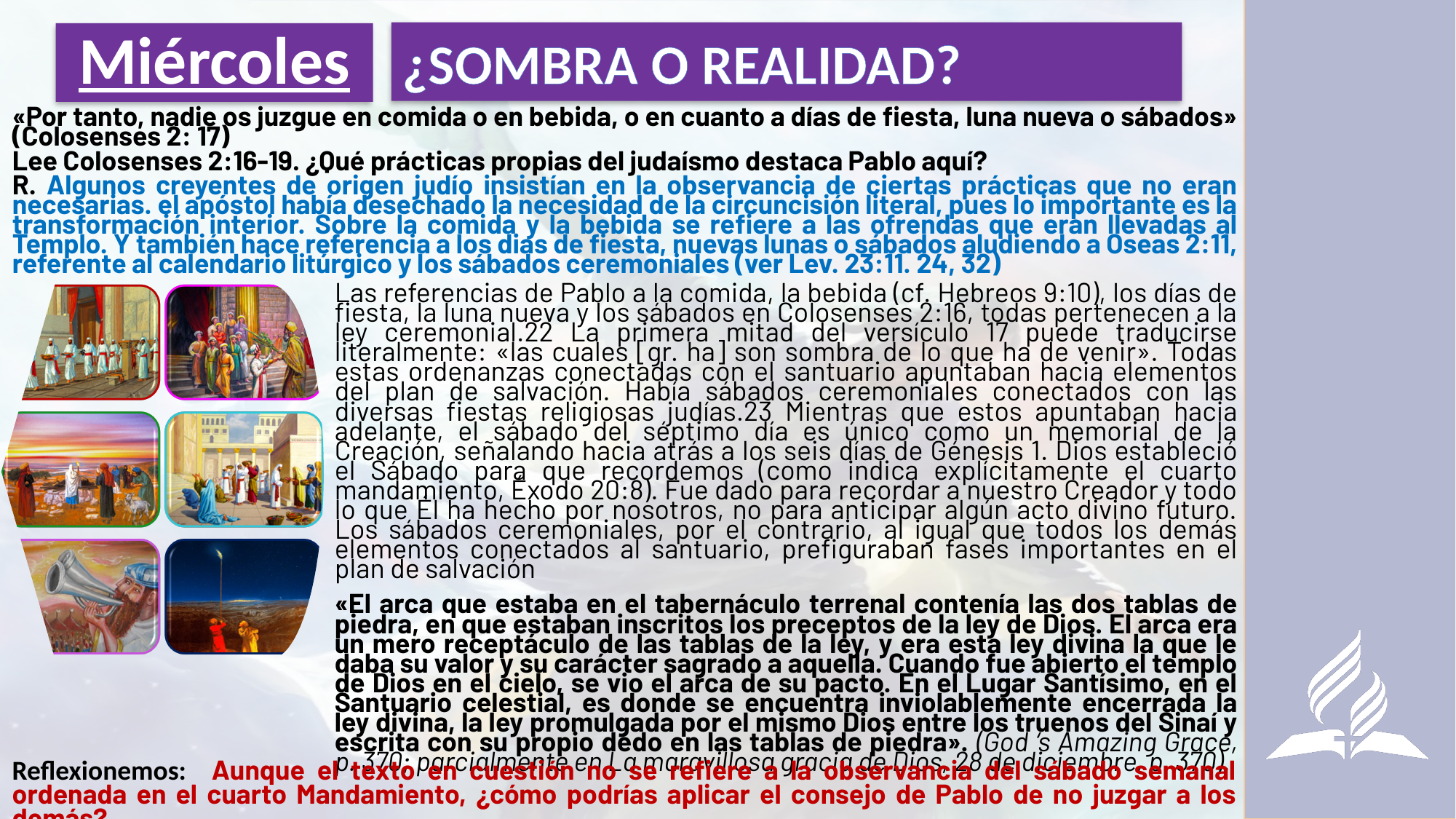

¿SOMBRA O REALIDAD?
# Miércoles
«Por tanto, nadie os juzgue en comida o en bebida, o en cuanto a días de fiesta, luna nueva o sábados» (Colosenses 2: 17)
Lee Colosenses 2:16-19. ¿Qué prácticas propias del judaísmo destaca Pablo aquí?
R. Algunos creyentes de origen judío insistían en la observancia de ciertas prácticas que no eran necesarias. el apóstol había desechado la necesidad de la circuncisión literal, pues lo importante es la transformación interior. Sobre la comida y la bebida se refiere a las ofrendas que eran llevadas al Templo. Y también hace referencia a los dias de fiesta, nuevas lunas o sábados aludiendo a Oseas 2:11, referente al calendario litúrgico y los sábados ceremoniales (ver Lev. 23:11. 24, 32)

Las referencias de Pablo a la comida, la bebida (cf. Hebreos 9:10), los días de fiesta, la luna nueva y los sábados en Colosenses 2:16, todas pertenecen a la ley ceremonial.22 La primera mitad del versículo 17 puede traducirse literalmente: «las cuales [gr. ha] son sombra de lo que ha de venir». Todas estas ordenanzas conectadas con el santuario apuntaban hacia elementos del plan de salvación. Había sábados ceremoniales conectados con las diversas fiestas religiosas judías.23 Mientras que estos apuntaban hacia adelante, el sábado del séptimo día es único como un memorial de la Creación, señalando hacia atrás a los seis días de Génesis 1. Dios estableció el Sábado para que recordemos (como indica explícitamente el cuarto mandamiento, Éxodo 20:8). Fue dado para recordar a nuestro Creador y todo lo que Él ha hecho por nosotros, no para anticipar algún acto divino futuro. Los sábados ceremoniales, por el contrario, al igual que todos los demás elementos conectados al santuario, prefiguraban fases importantes en el plan de salvación
«El arca que estaba en el tabernáculo terrenal contenía las dos tablas de piedra, en que estaban inscritos los preceptos de la ley de Dios. El arca era un mero receptáculo de las tablas de la ley, y era esta ley divina la que le daba su valor y su carácter sagrado a aquella. Cuando fue abierto el templo de Dios en el cielo, se vio el arca de su pacto. En el Lugar Santísimo, en el Santuario celestial, es donde se encuentra inviolablemente encerrada la ley divina, la ley promulgada por el mismo Dios entre los truenos del Sinaí y escrita con su propio dedo en las tablas de piedra». (God ‘s Amazing Grace, p. 370; parcialmente en La maravillosa gracia de Dios, 28 de diciembre, p. 370).

Reflexionemos:  Aunque el texto en cuestión no se refiere a la observancia del sábado semanal ordenada en el cuarto Mandamiento, ¿cómo podrías aplicar el consejo de Pablo de no juzgar a los demás?